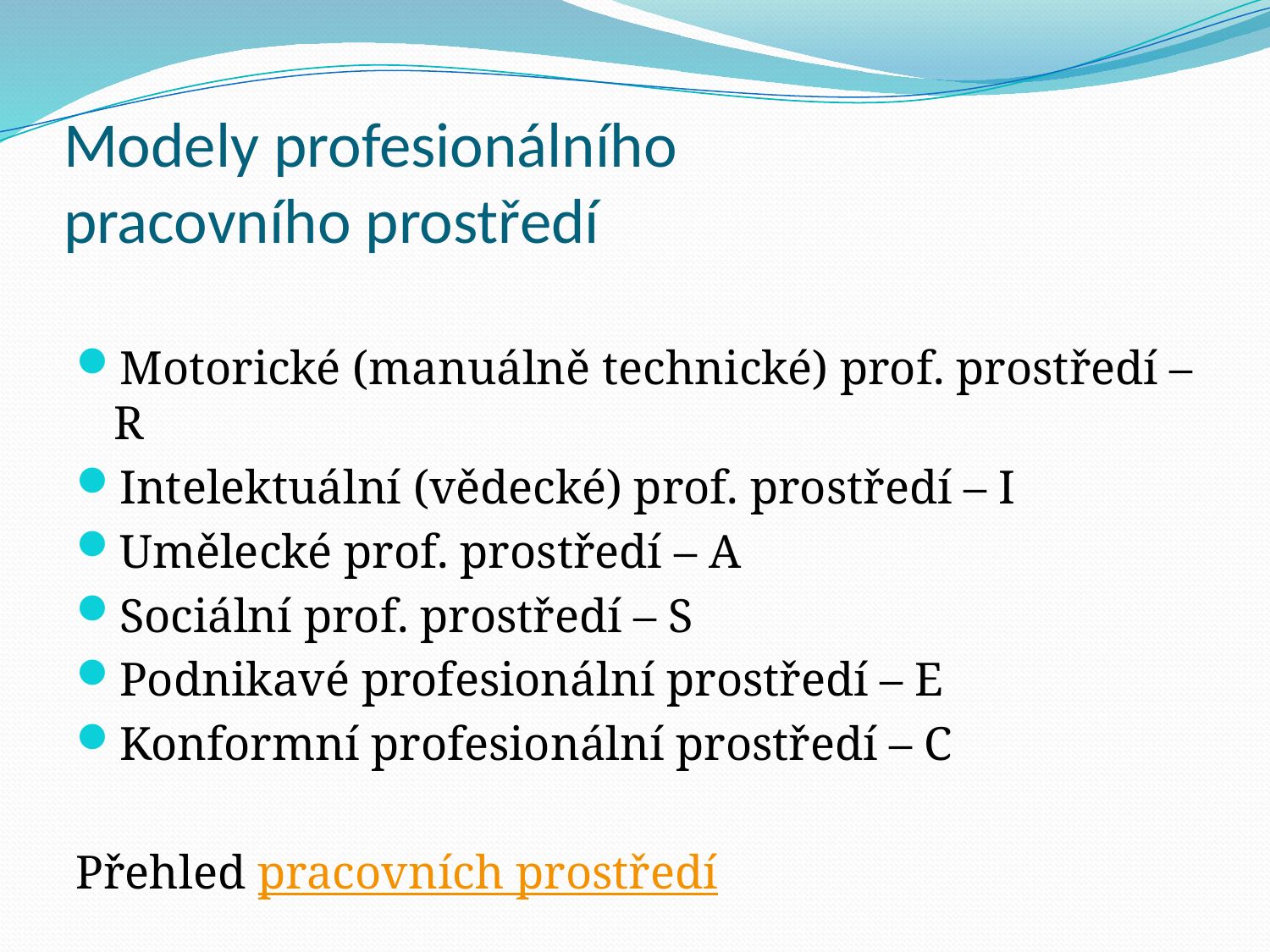

# Modely profesionálního pracovního prostředí

Motorické (manuálně technické) prof. prostředí – R
Intelektuální (vědecké) prof. prostředí – I
Umělecké prof. prostředí – A
Sociální prof. prostředí – S
Podnikavé profesionální prostředí – E
Konformní profesionální prostředí – C

Přehled pracovních prostředí